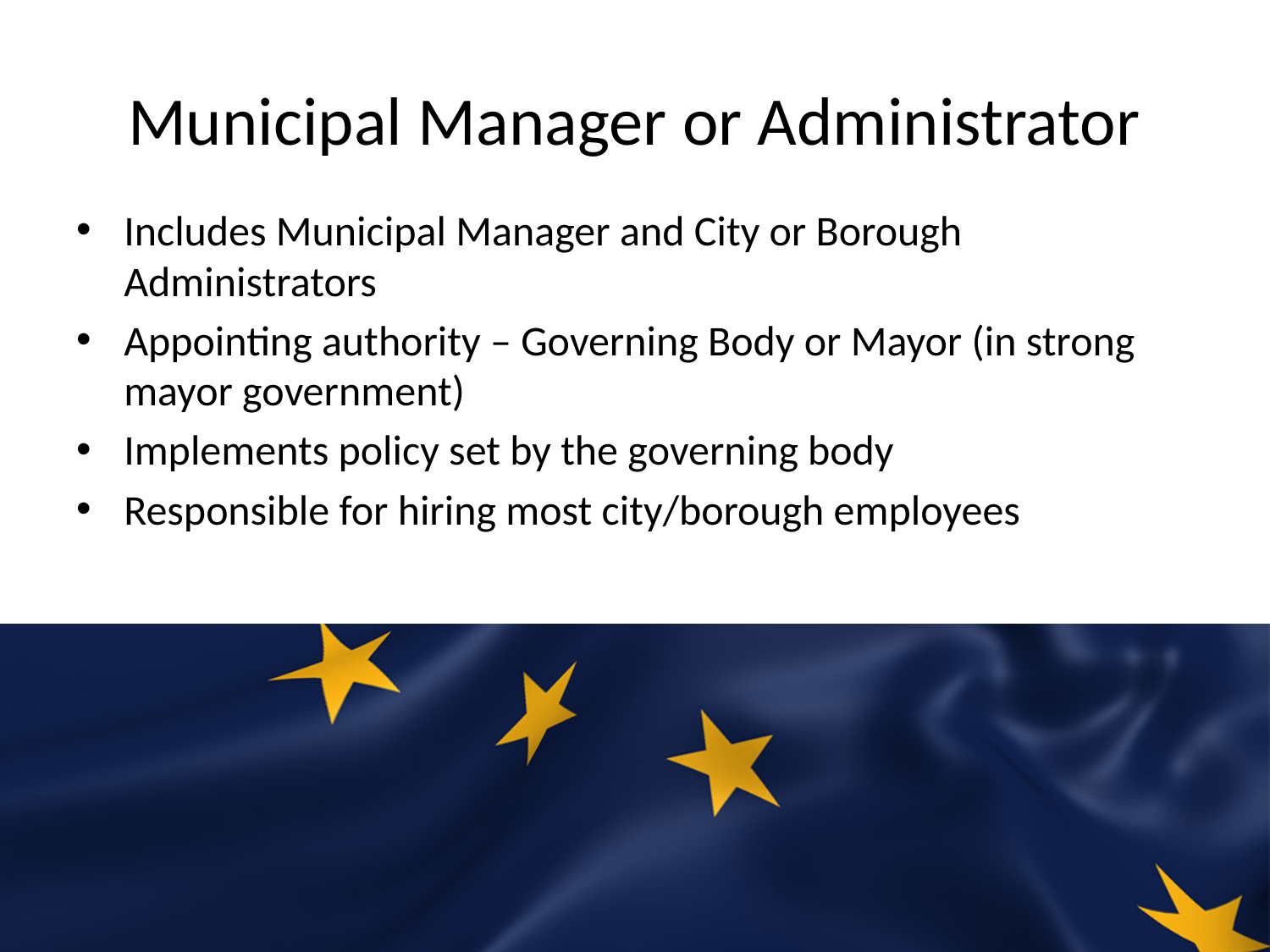

# Municipal Manager or Administrator
Includes Municipal Manager and City or Borough Administrators
Appointing authority – Governing Body or Mayor (in strong mayor government)
Implements policy set by the governing body
Responsible for hiring most city/borough employees